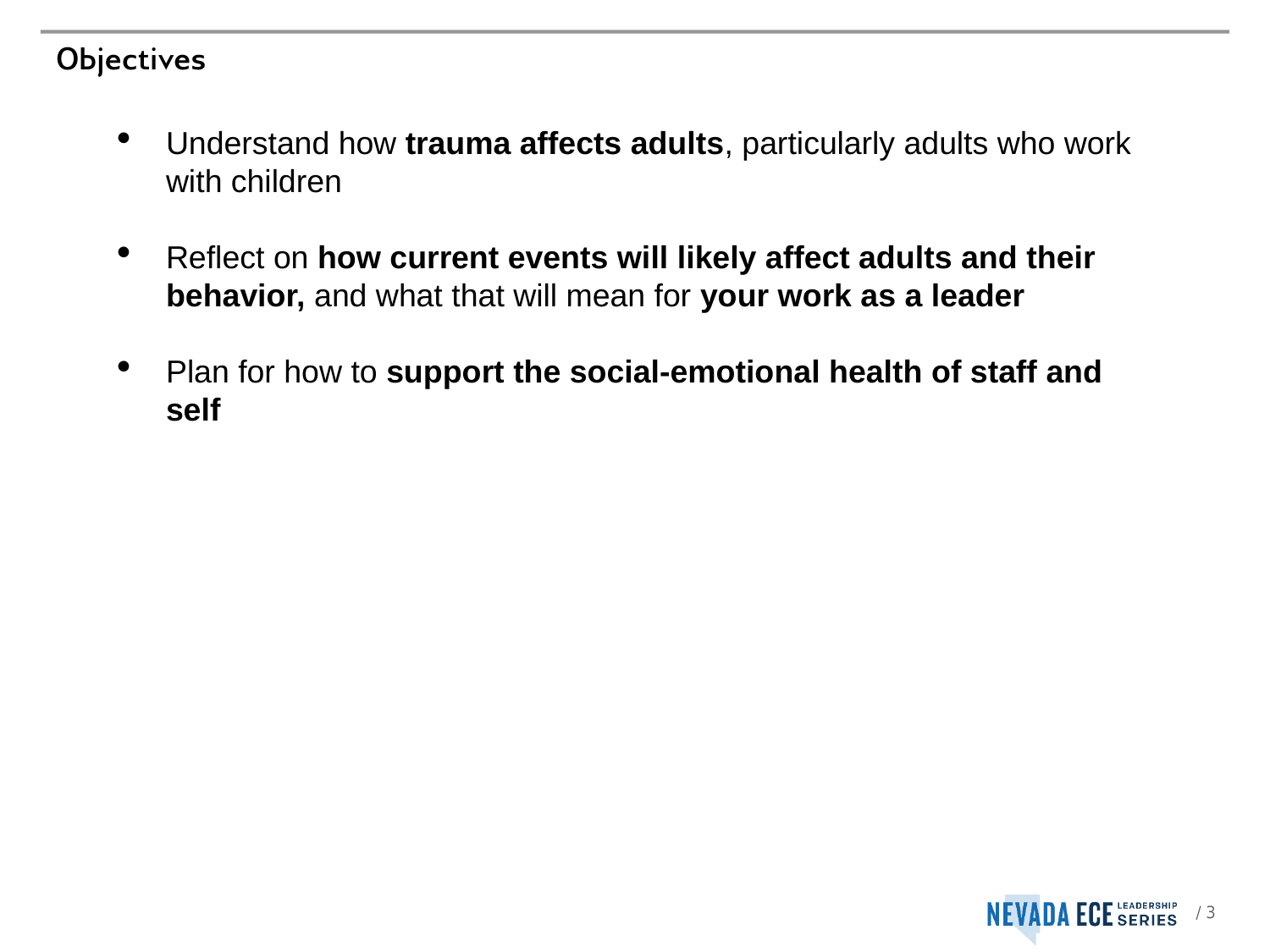

# Objectives
Understand how trauma affects adults, particularly adults who work with children

Reflect on how current events will likely affect adults and their behavior, and what that will mean for your work as a leader

Plan for how to support the social-emotional health of staff and self